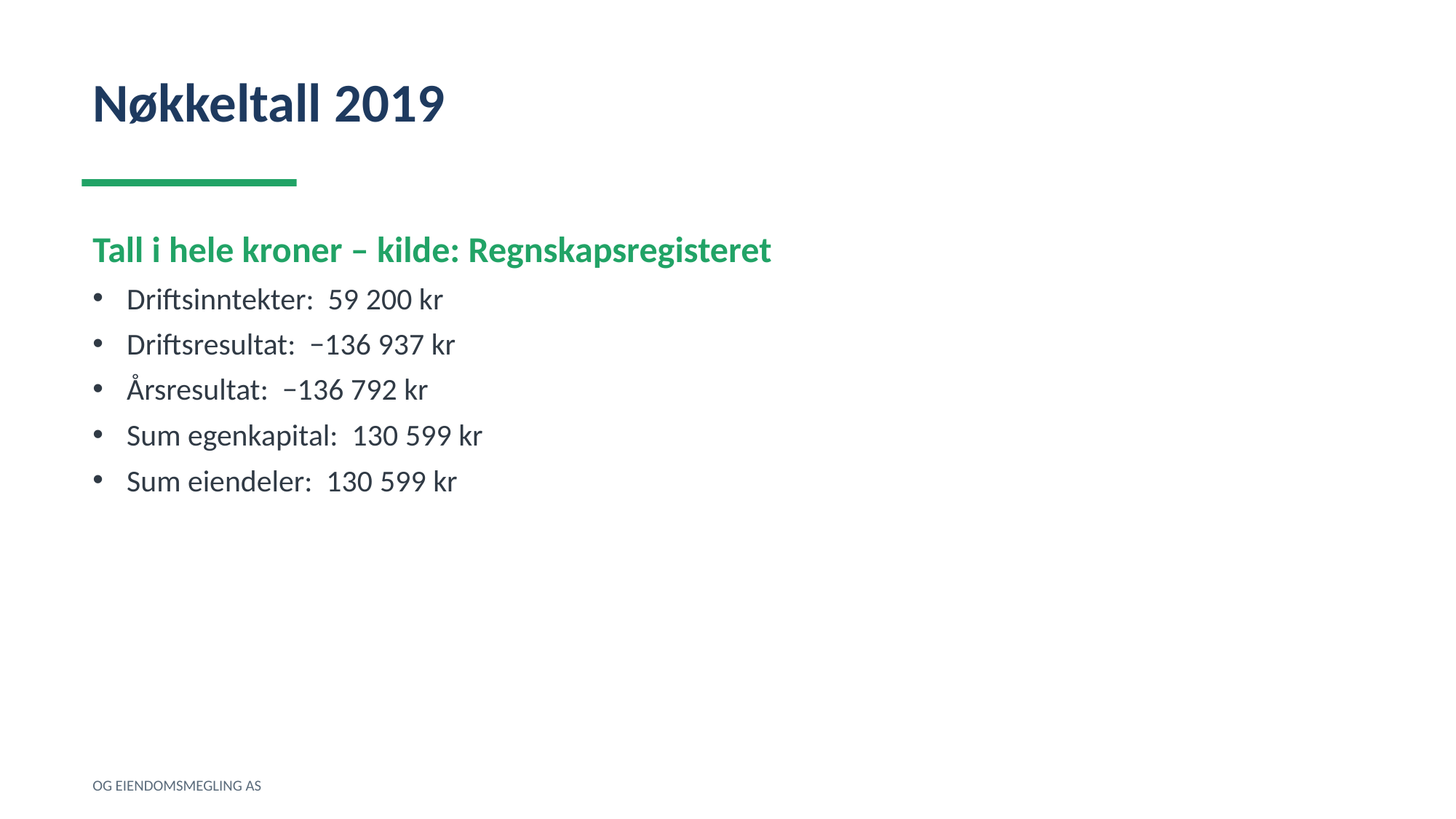

Nøkkeltall 2019

Tall i hele kroner – kilde: Regnskapsregisteret
Driftsinntekter:  59 200 kr
Driftsresultat:  −136 937 kr
Årsresultat:  −136 792 kr
Sum egenkapital:  130 599 kr
Sum eiendeler:  130 599 kr
OG EIENDOMSMEGLING AS